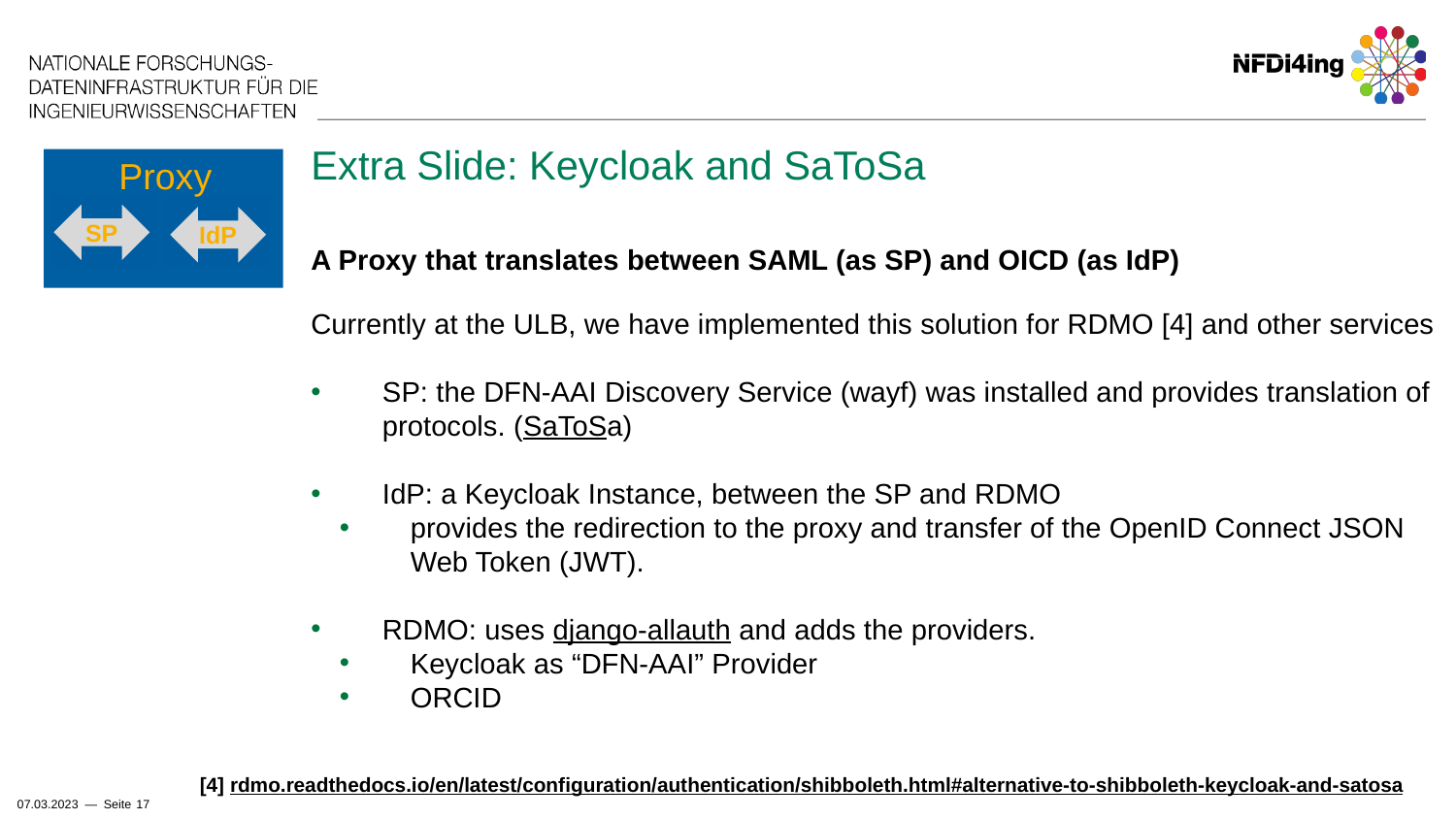

# Extra Slide: Keycloak and SaToSa
Proxy

SP
IdP
A Proxy that translates between SAML (as SP) and OICD (as IdP)
Currently at the ULB, we have implemented this solution for RDMO [4] and other services

SP: the DFN-AAI Discovery Service (wayf) was installed and provides translation of protocols. (SaToSa)
IdP: a Keycloak Instance, between the SP and RDMO
provides the redirection to the proxy and transfer of the OpenID Connect JSON Web Token (JWT).

RDMO: uses django-allauth and adds the providers.
Keycloak as “DFN-AAI” Provider
ORCID
[4] rdmo.readthedocs.io/en/latest/configuration/authentication/shibboleth.html#alternative-to-shibboleth-keycloak-and-satosa
17
07.03.2023